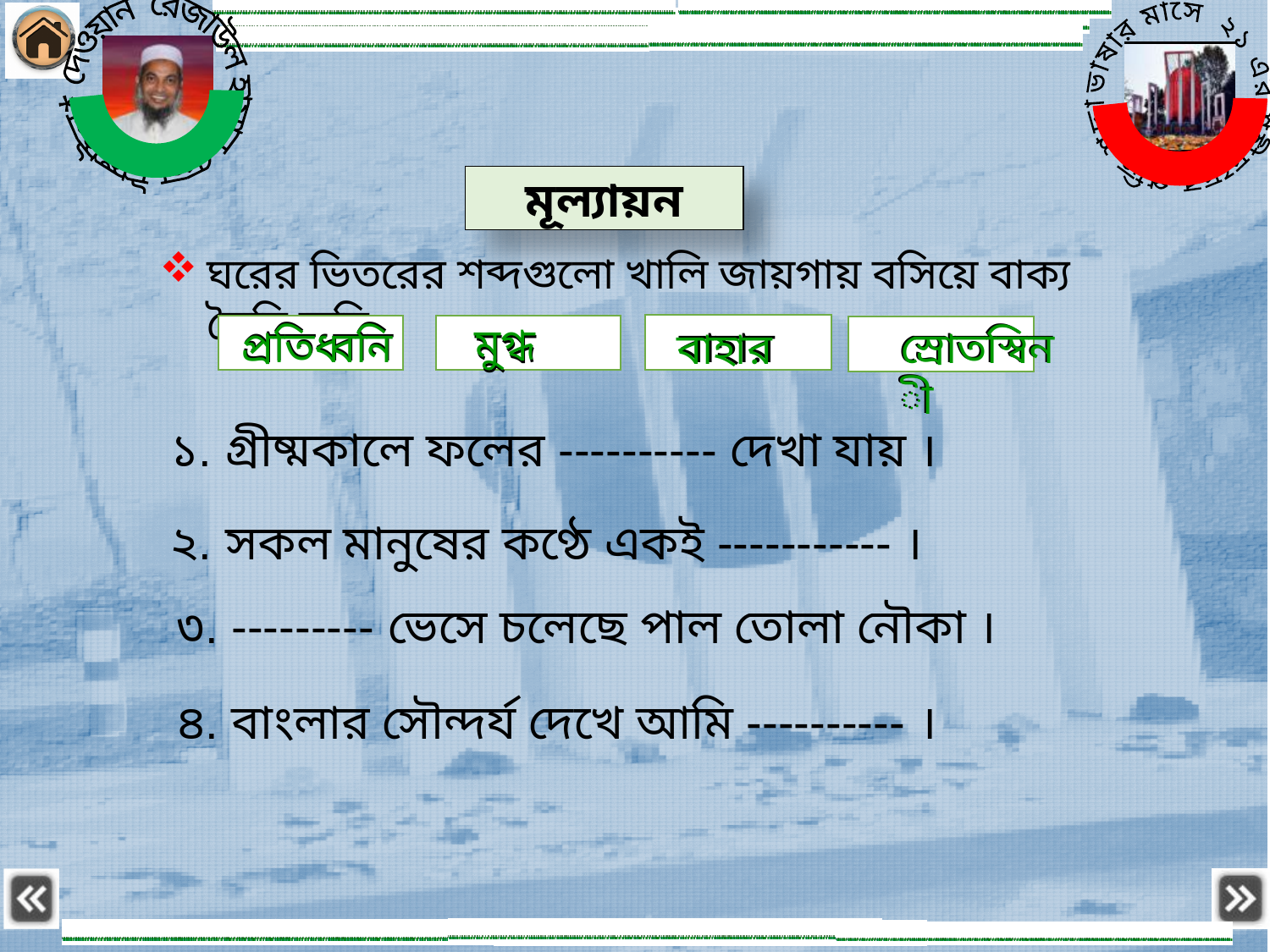

মূল্যায়ন
ঘরের ভিতরের শব্দগুলো খালি জায়গায় বসিয়ে বাক্য তৈরি করি
মুগ্ধ
প্রতিধ্বনি
মুগ্ধ
স্রোতস্বিনী
প্রতিধ্বনি
বাহার
স্রোতস্বিনী

বাহার

১. গ্রীষ্মকালে ফলের ---------- দেখা যায় ।
২. সকল মানুষের কণ্ঠে একই ----------- ।
৩. --------- ভেসে চলেছে পাল তোলা নৌকা ।
৪. বাংলার সৌন্দর্য দেখে আমি ---------- ।